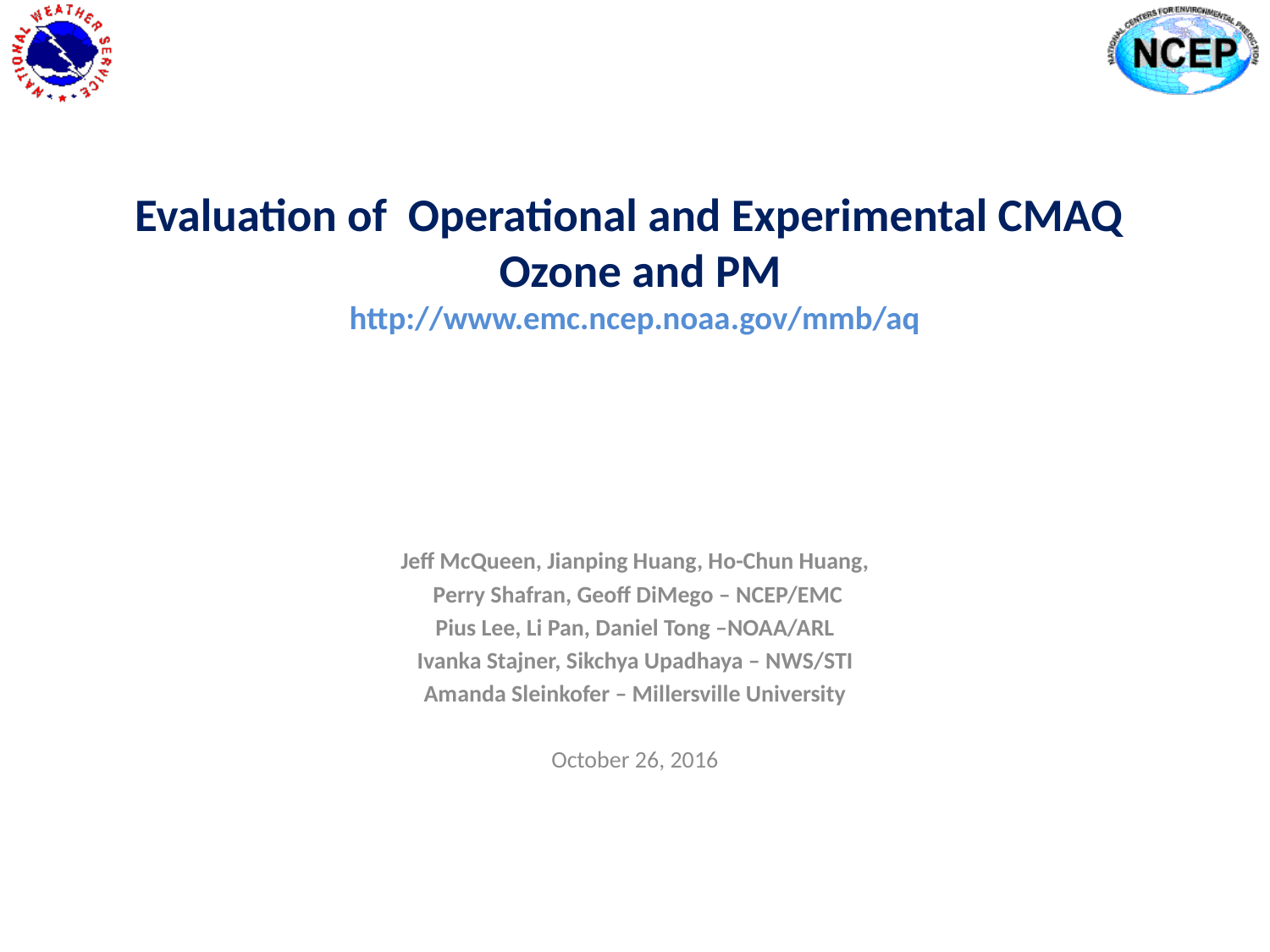

# Evaluation of  Operational and Experimental CMAQ Ozone and PM http://www.emc.ncep.noaa.gov/mmb/aq
Jeff McQueen, Jianping Huang, Ho-Chun Huang,
 Perry Shafran, Geoff DiMego – NCEP/EMC
Pius Lee, Li Pan, Daniel Tong –NOAA/ARL
Ivanka Stajner, Sikchya Upadhaya – NWS/STI
Amanda Sleinkofer – Millersville University

October 26, 2016